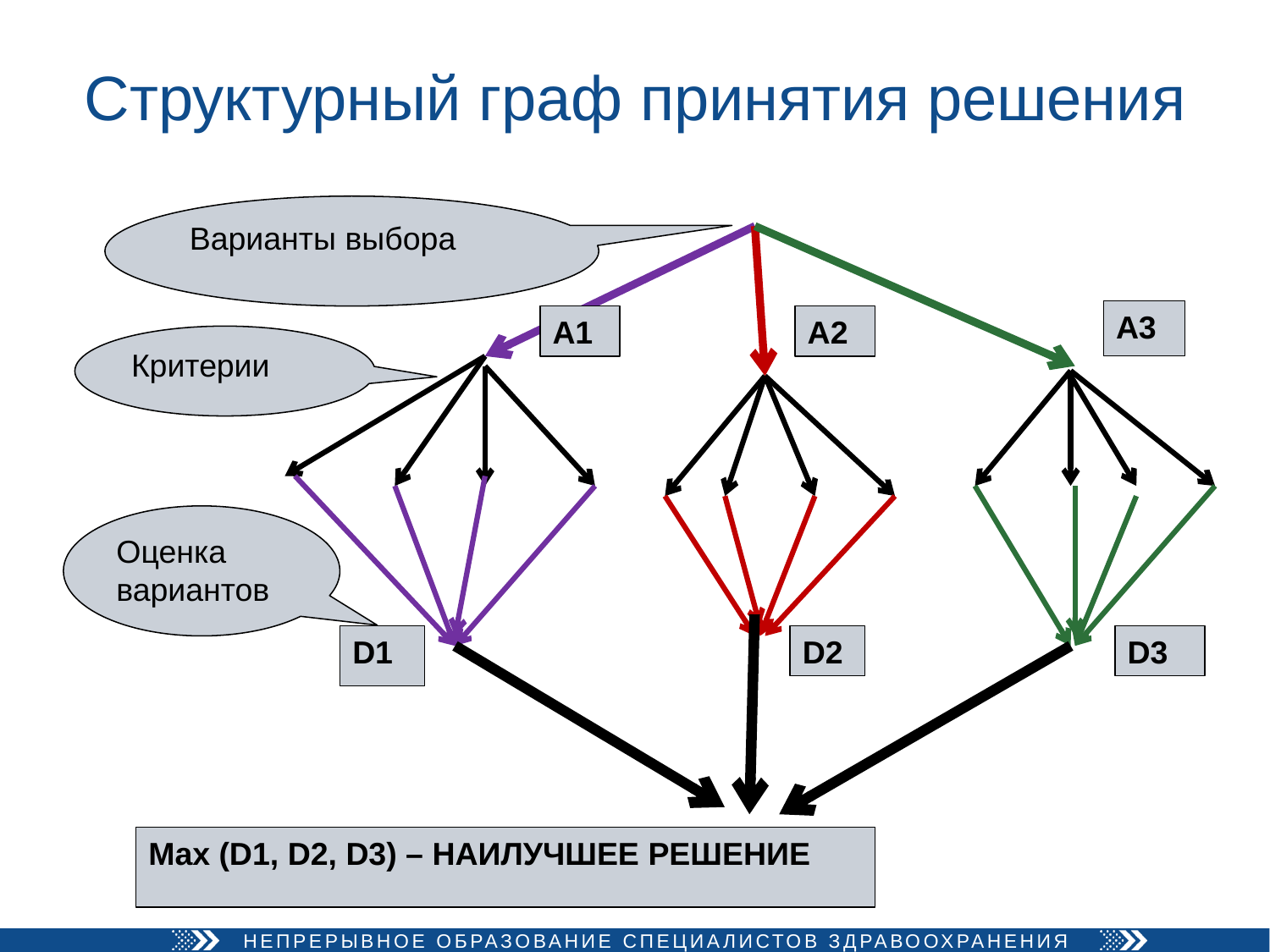

# Структурный граф принятия решения
Варианты выбора
А3
А1
А2
Критерии
Оценка вариантов
D1
D2
D3
Max (D1, D2, D3) – НАИЛУЧШЕЕ РЕШЕНИЕ